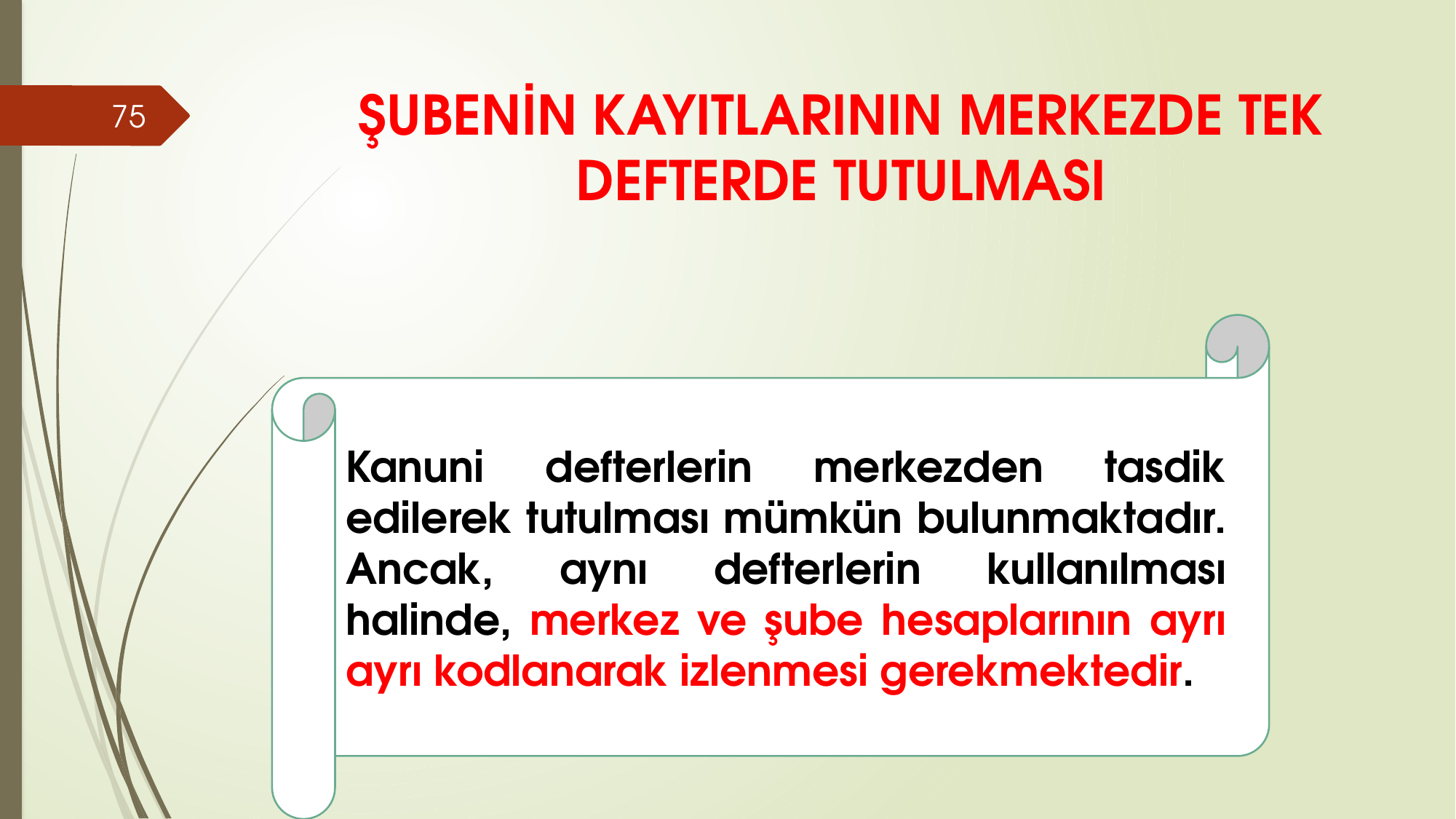

# ŞUBENİN KAYITLARININ MERKEZDE TEK DEFTERDE TUTULMASI
75
Kanuni defterlerin merkezden tasdik edilerek tutulması mümkün bulunmaktadır. Ancak, aynı defterlerin kullanılması halinde, merkez ve şube hesaplarının ayrı ayrı kodlanarak izlenmesi gerekmektedir.